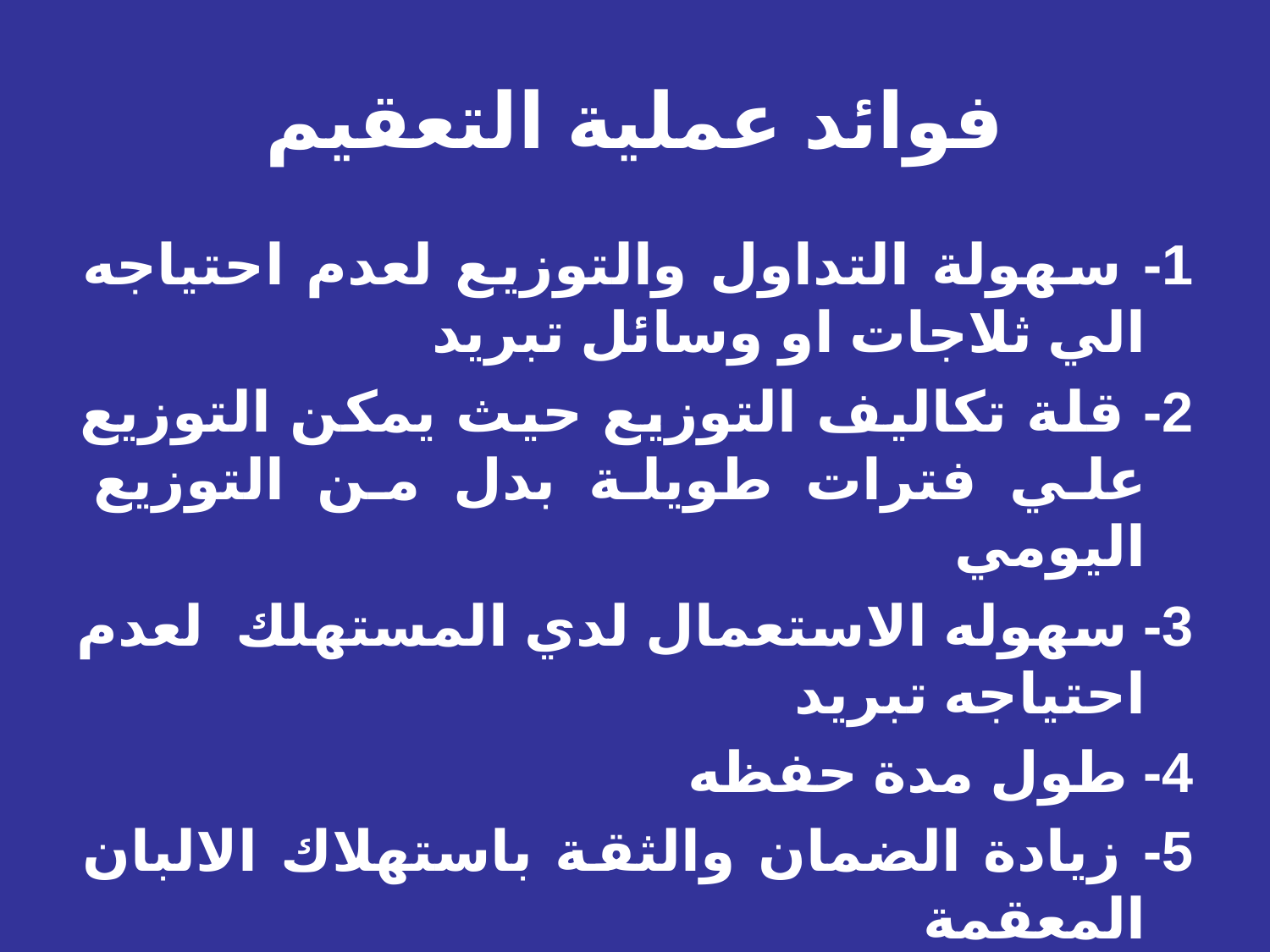

# فوائد عملية التعقيم
1- سهولة التداول والتوزيع لعدم احتياجه الي ثلاجات او وسائل تبريد
2- قلة تكاليف التوزيع حيث يمكن التوزيع علي فترات طويلة بدل من التوزيع اليومي
3- سهوله الاستعمال لدي المستهلك  لعدم احتياجه تبريد
4- طول مدة حفظه
5- زيادة الضمان والثقة باستهلاك الالبان المعقمة